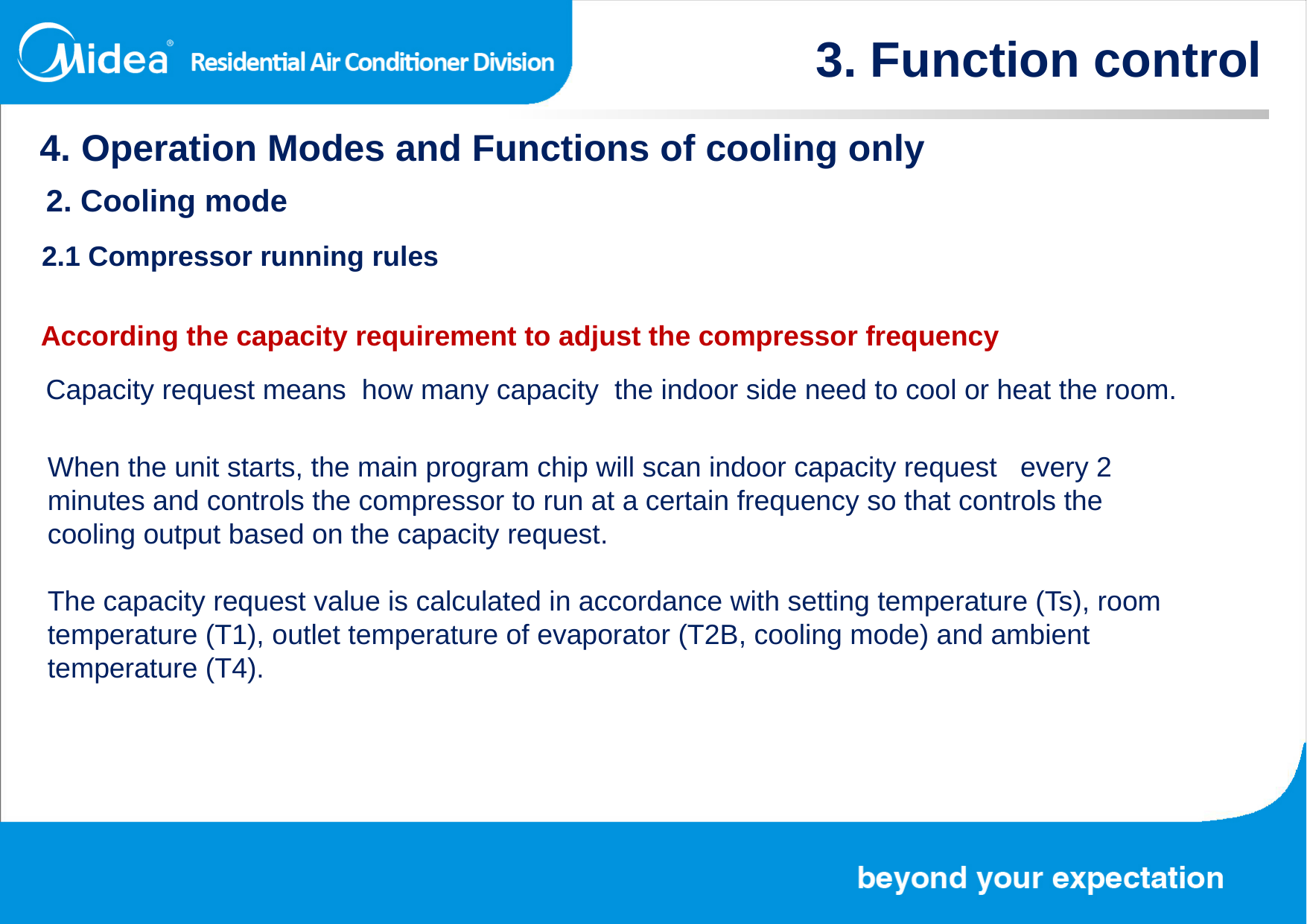

3. Function control

4. Operation Modes and Functions of cooling only
2. Cooling mode
2.1 Compressor running rules
According the capacity requirement to adjust the compressor frequency
Capacity request means  how many capacity  the indoor side need to cool or heat the room.
When the unit starts, the main program chip will scan indoor capacity request   every 2 minutes and controls the compressor to run at a certain frequency so that controls the cooling output based on the capacity request.

The capacity request value is calculated in accordance with setting temperature (Ts), room temperature (T1), outlet temperature of evaporator (T2B, cooling mode) and ambient temperature (T4).